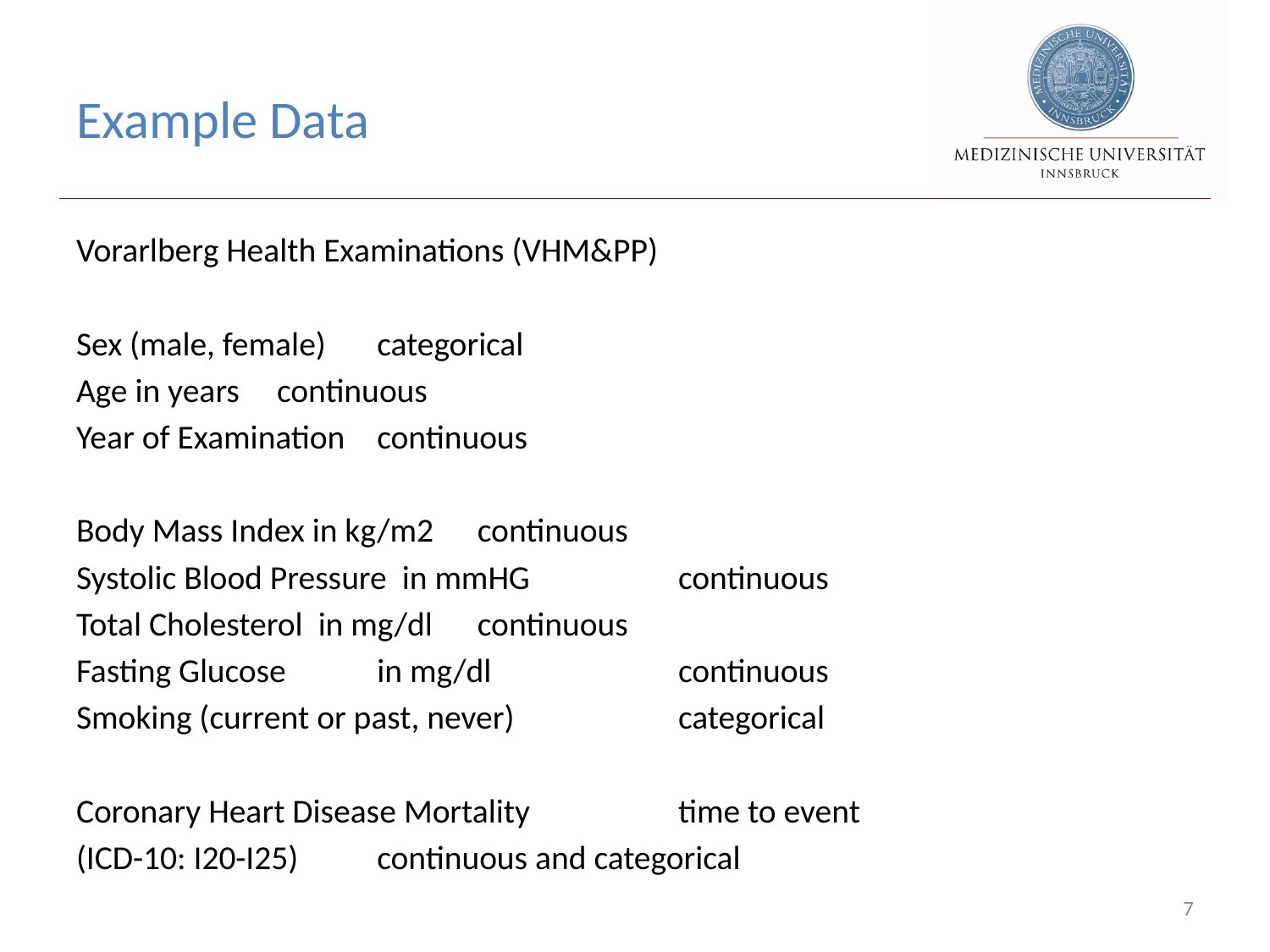

# Example Data
Vorarlberg Health Examinations (VHM&PP)

Sex (male, female)				categorical
Age in years 					continuous
Year of Examination				continuous

Body Mass Index in kg/m2			continuous
Systolic Blood Pressure  in mmHG		continuous
Total Cholesterol  in mg/dl			continuous
Fasting Glucose	in mg/dl			continuous
Smoking (current or past, never)		categorical

Coronary Heart Disease Mortality  		time to event
(ICD-10: I20-I25)			continuous and categorical
7